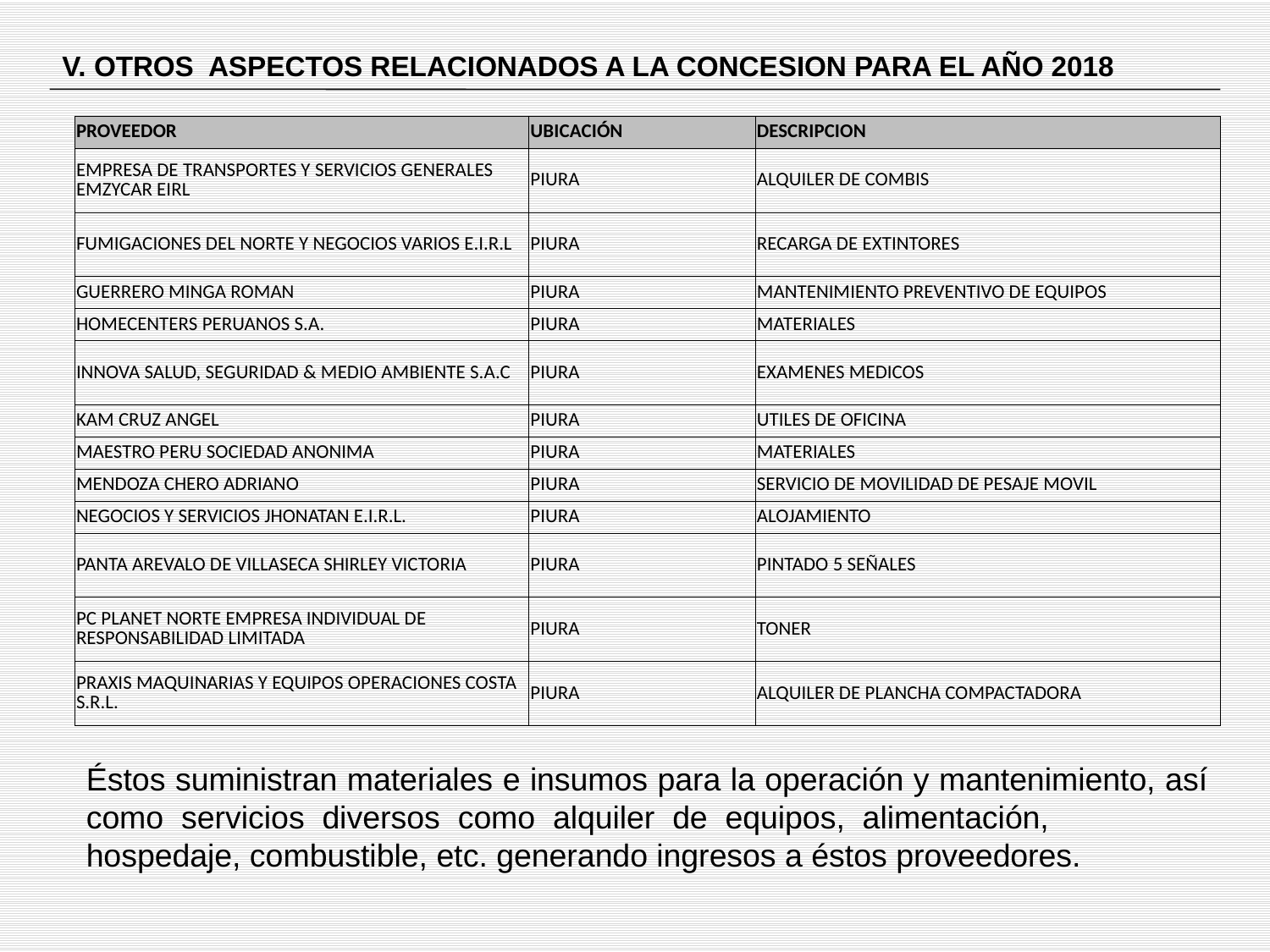

V. OTROS  ASPECTOS RELACIONADOS A LA CONCESION PARA EL AÑO 2018
| PROVEEDOR | UBICACIÓN | DESCRIPCION |
| --- | --- | --- |
| EMPRESA DE TRANSPORTES Y SERVICIOS GENERALES EMZYCAR EIRL | PIURA | ALQUILER DE COMBIS |
| FUMIGACIONES DEL NORTE Y NEGOCIOS VARIOS E.I.R.L | PIURA | RECARGA DE EXTINTORES |
| GUERRERO MINGA ROMAN | PIURA | MANTENIMIENTO PREVENTIVO DE EQUIPOS |
| HOMECENTERS PERUANOS S.A. | PIURA | MATERIALES |
| INNOVA SALUD, SEGURIDAD & MEDIO AMBIENTE S.A.C | PIURA | EXAMENES MEDICOS |
| KAM CRUZ ANGEL | PIURA | UTILES DE OFICINA |
| MAESTRO PERU SOCIEDAD ANONIMA | PIURA | MATERIALES |
| MENDOZA CHERO ADRIANO | PIURA | SERVICIO DE MOVILIDAD DE PESAJE MOVIL |
| NEGOCIOS Y SERVICIOS JHONATAN E.I.R.L. | PIURA | ALOJAMIENTO |
| PANTA AREVALO DE VILLASECA SHIRLEY VICTORIA | PIURA | PINTADO 5 SEÑALES |
| PC PLANET NORTE EMPRESA INDIVIDUAL DE RESPONSABILIDAD LIMITADA | PIURA | TONER |
| PRAXIS MAQUINARIAS Y EQUIPOS OPERACIONES COSTA S.R.L. | PIURA | ALQUILER DE PLANCHA COMPACTADORA |
Éstos suministran materiales e insumos para la operación y mantenimiento, así como servicios diversos como alquiler de equipos, alimentación,          hospedaje, combustible, etc. generando ingresos a éstos proveedores.